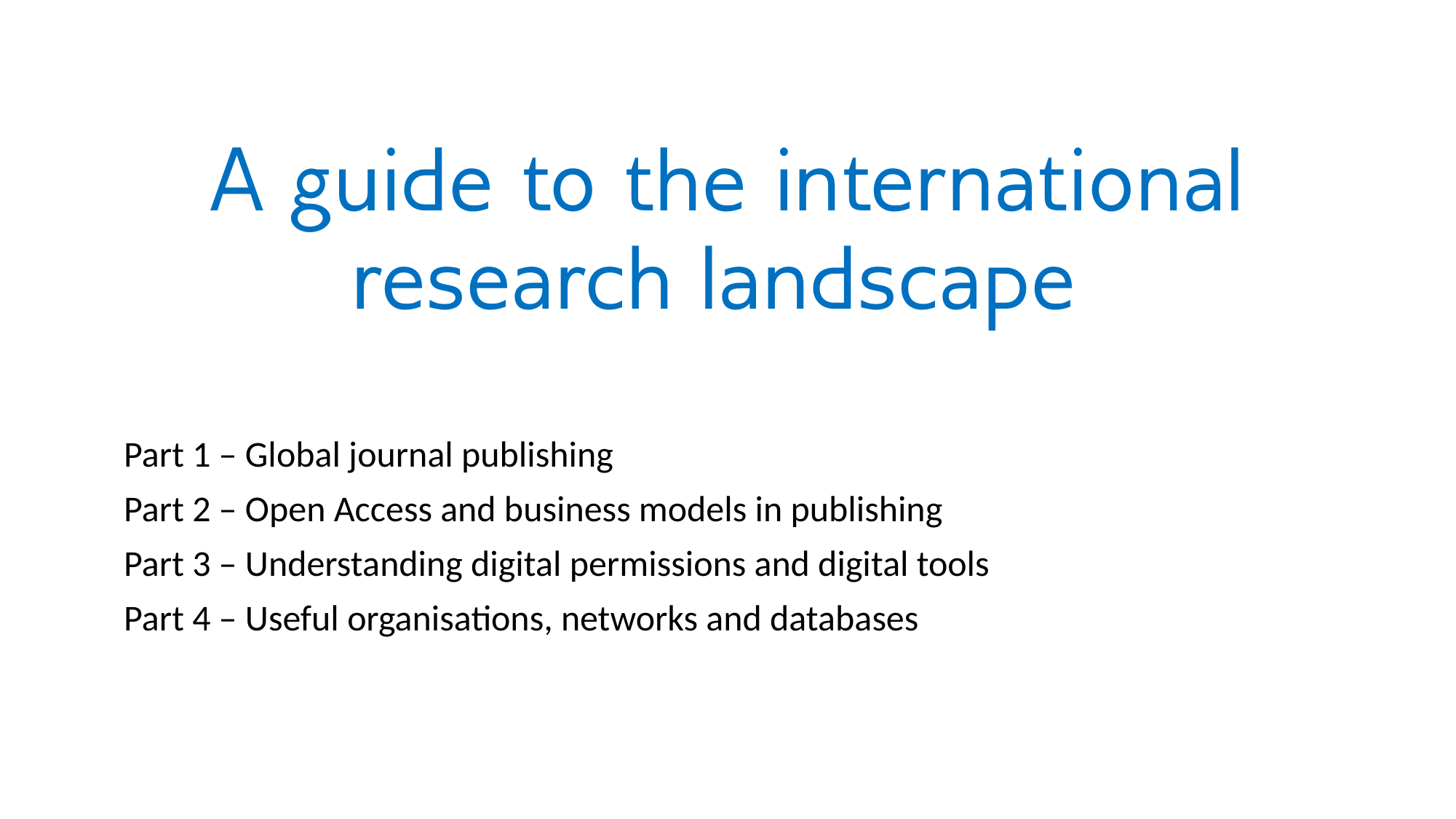

# A guide to the international research landscape
Part 1 – Global journal publishing
Part 2 – Open Access and business models in publishing
Part 3 – Understanding digital permissions and digital tools
Part 4 – Useful organisations, networks and databases